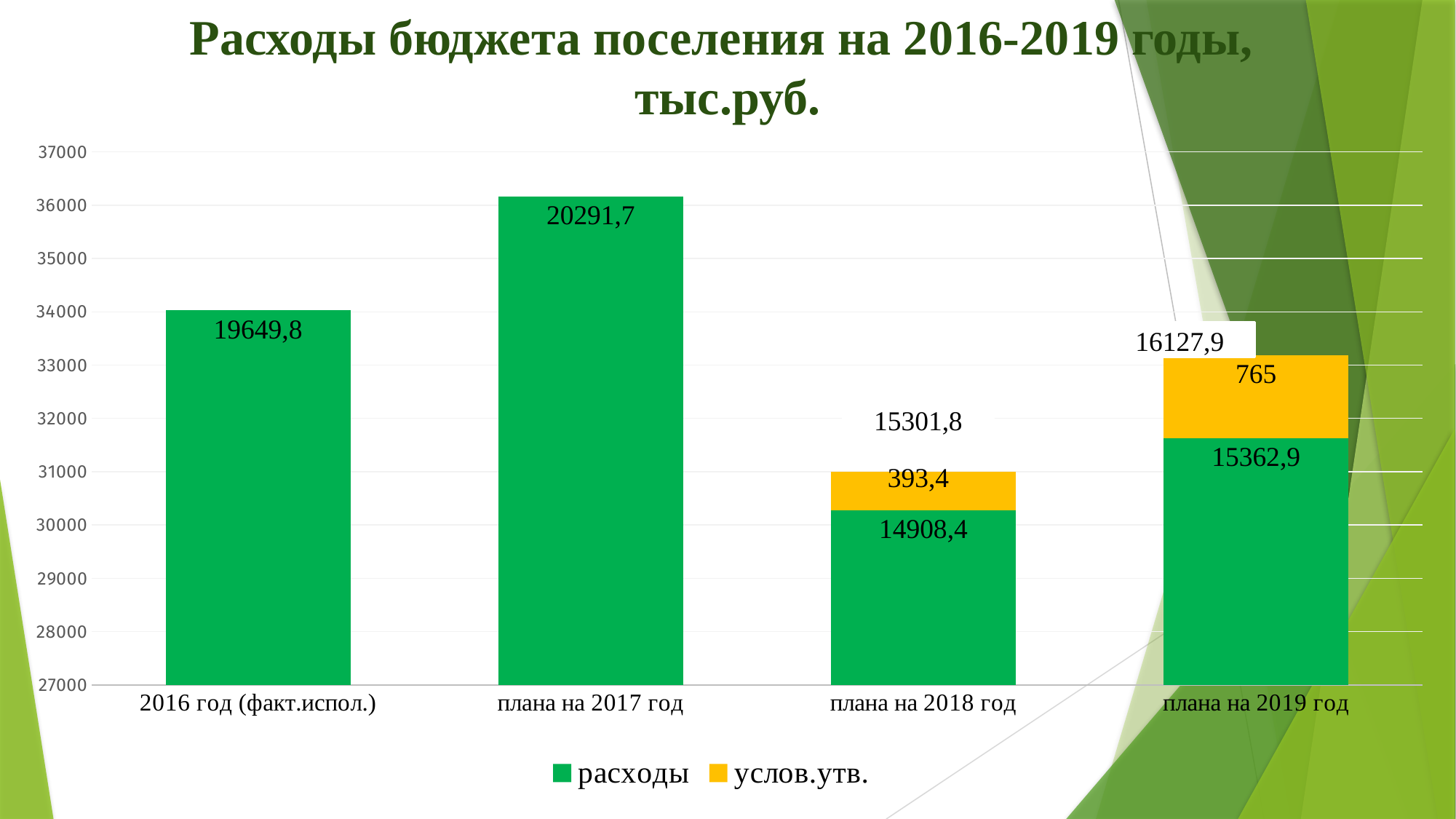

# Расходы бюджета поселения на 2016-2019 годы, тыс.руб.

### Chart

| Category | расходы | услов.утв. |
|---|---|---|
| 2016 год (факт.испол.) | 34025.7 | None |
| плана на 2017 год | 36158.9 | None |
| плана на 2018 год | 30279.3 | 724.0 |
| плана на 2019 год | 31629.3 | 1557.0 |